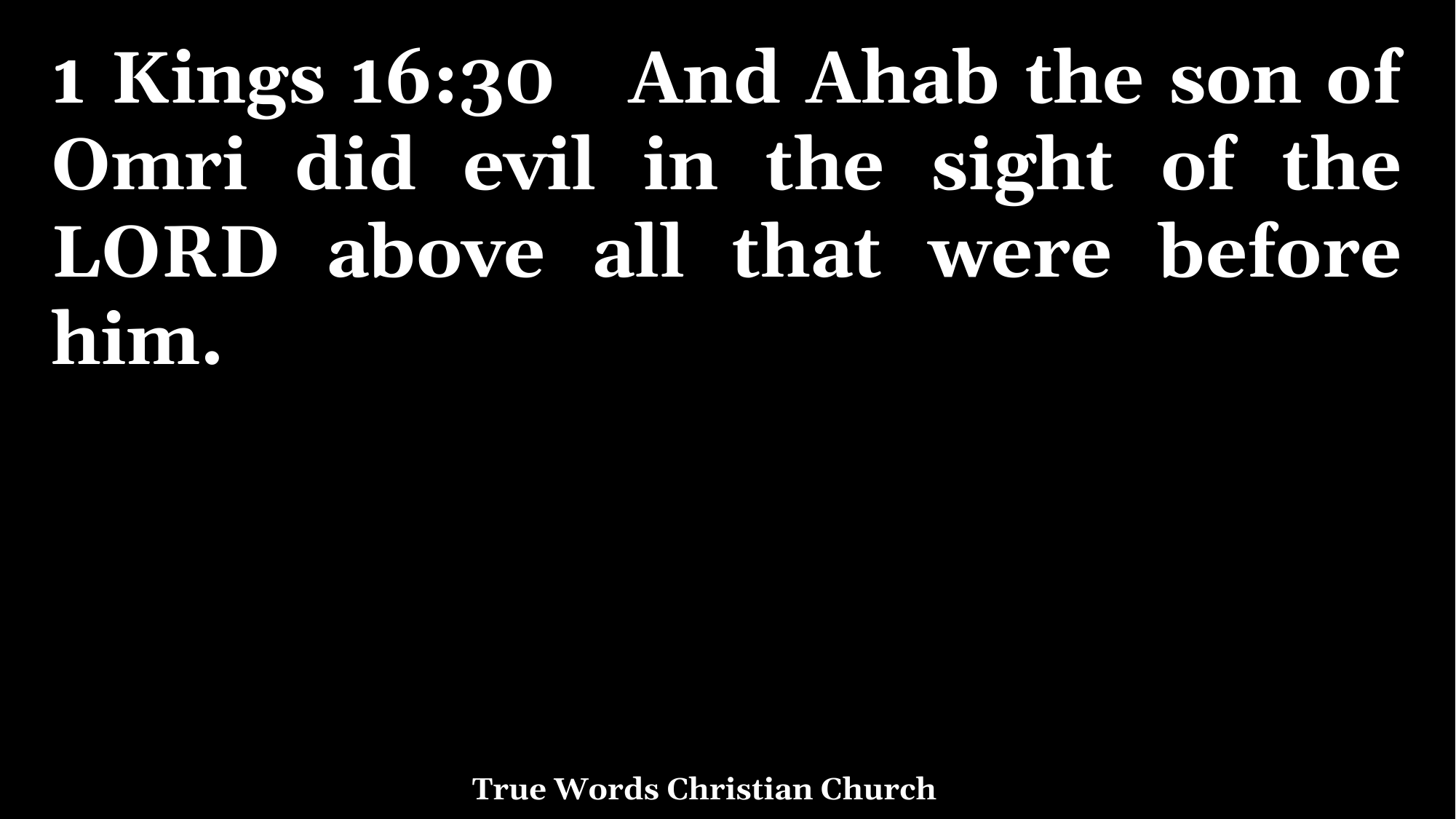

1 Kings 16:30   And Ahab the son of Omri did evil in the sight of the LORD above all that were before him.
True Words Christian Church